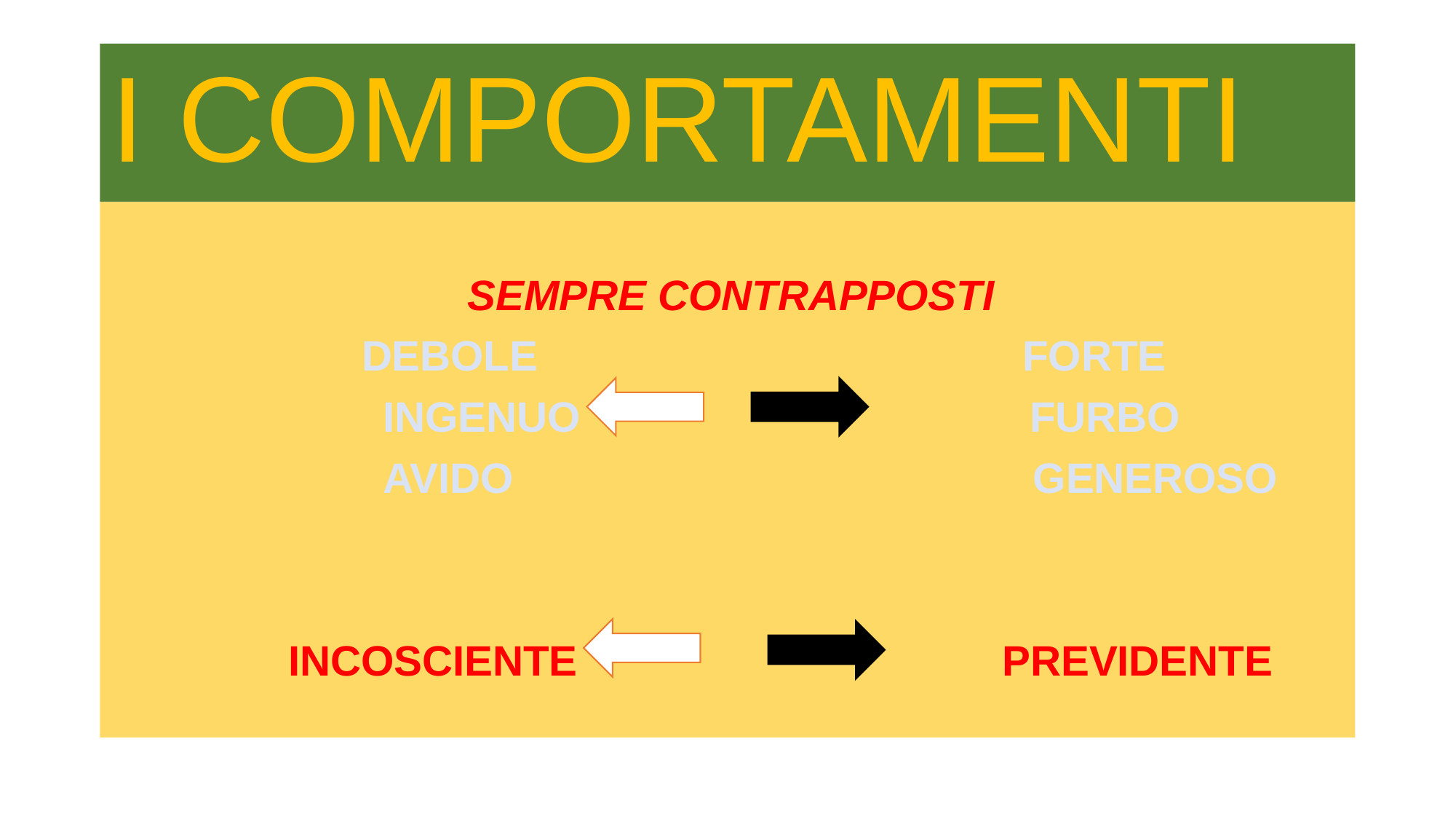

# I COMPORTAMENTI

                                     SEMPRE CONTRAPPOSTI
                          DEBOLE                                         FORTE
                       INGENUO                                      FURBO
                       AVIDO                                            GENEROSO

               INCOSCIENTE                                    PREVIDENTE